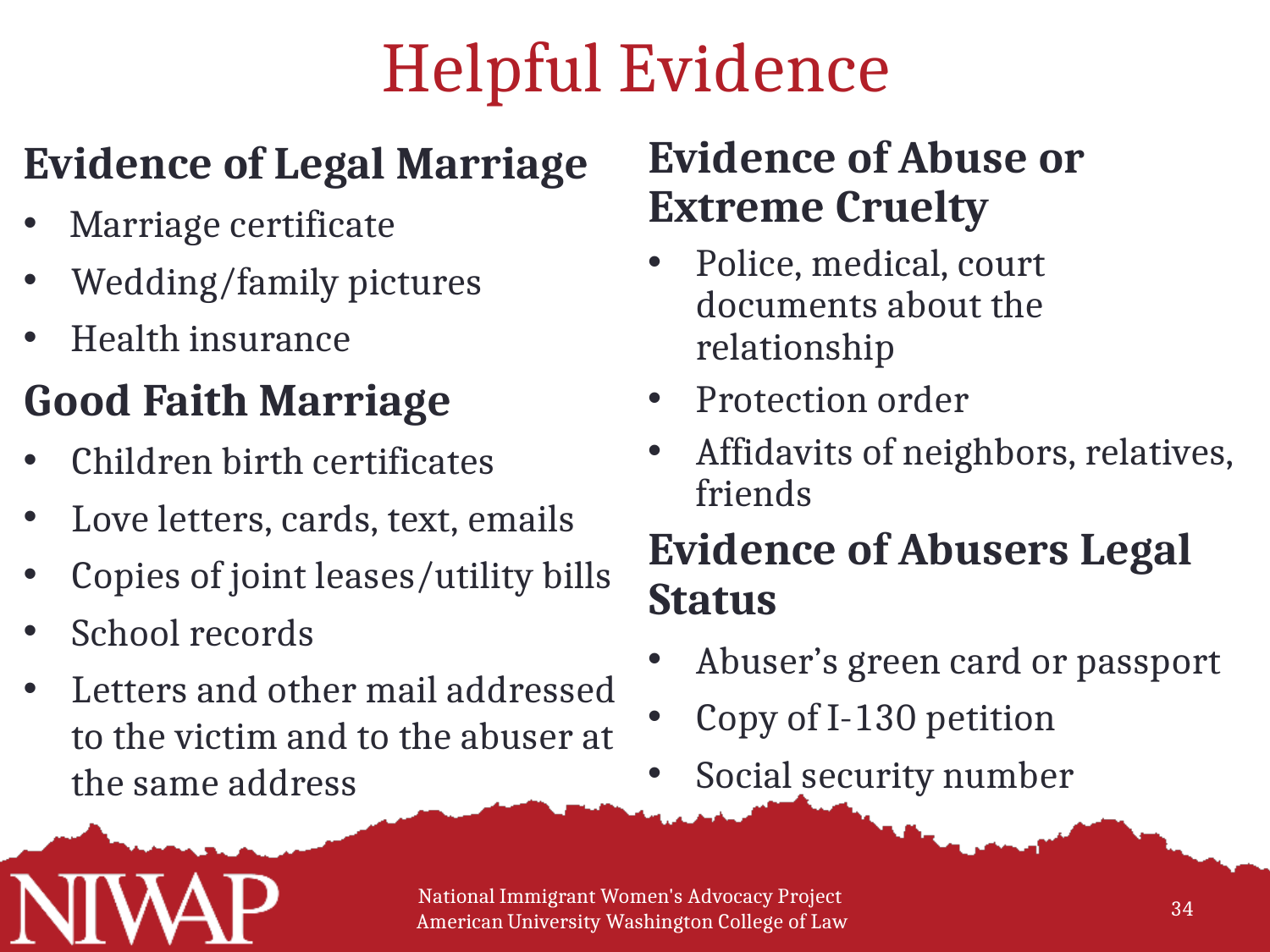

# Helpful Evidence
Evidence of Legal Marriage
Marriage certificate
Wedding/family pictures
Health insurance
Good Faith Marriage
Children birth certificates
Love letters, cards, text, emails
Copies of joint leases/utility bills
School records
Letters and other mail addressed to the victim and to the abuser at the same address
Evidence of Abuse or Extreme Cruelty
Police, medical, court documents about the relationship
Protection order
Affidavits of neighbors, relatives, friends
Evidence of Abusers Legal Status
Abuser’s green card or passport
Copy of I-130 petition
Social security number
National Immigrant Women's Advocacy Project   American University Washington College of Law
34